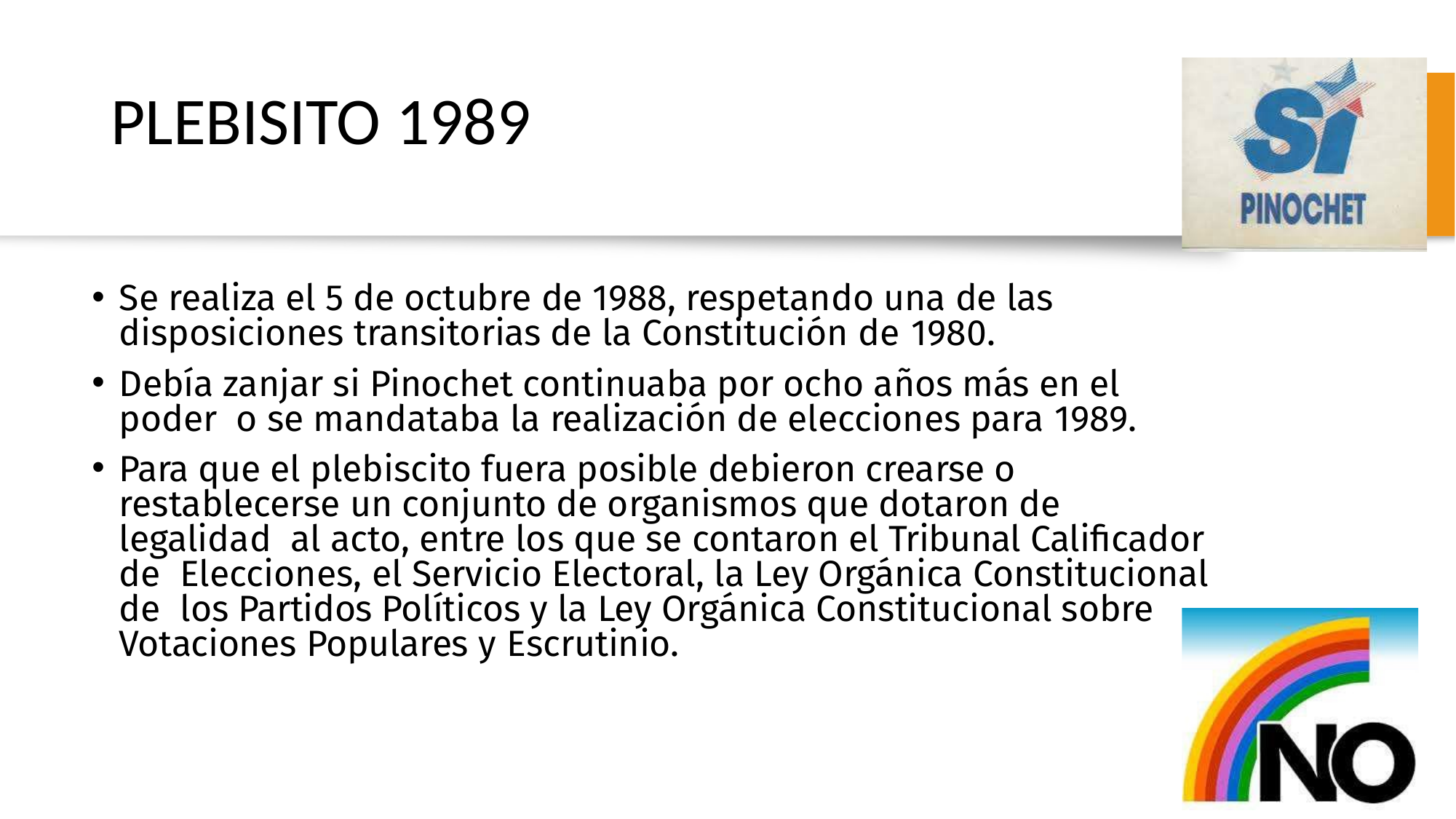

# PLEBISITO 1989

Se realiza el 5 de octubre de 1988, respetando una de las  disposiciones transitorias de la Constitución de 1980.
Debía zanjar si Pinochet continuaba por ocho años más en el poder  o se mandataba la realización de elecciones para 1989.
Para que el plebiscito fuera posible debieron crearse o  restablecerse un conjunto de organismos que dotaron de legalidad  al acto, entre los que se contaron el Tribunal Calificador de  Elecciones, el Servicio Electoral, la Ley Orgánica Constitucional de  los Partidos Políticos y la Ley Orgánica Constitucional sobre  Votaciones Populares y Escrutinio.